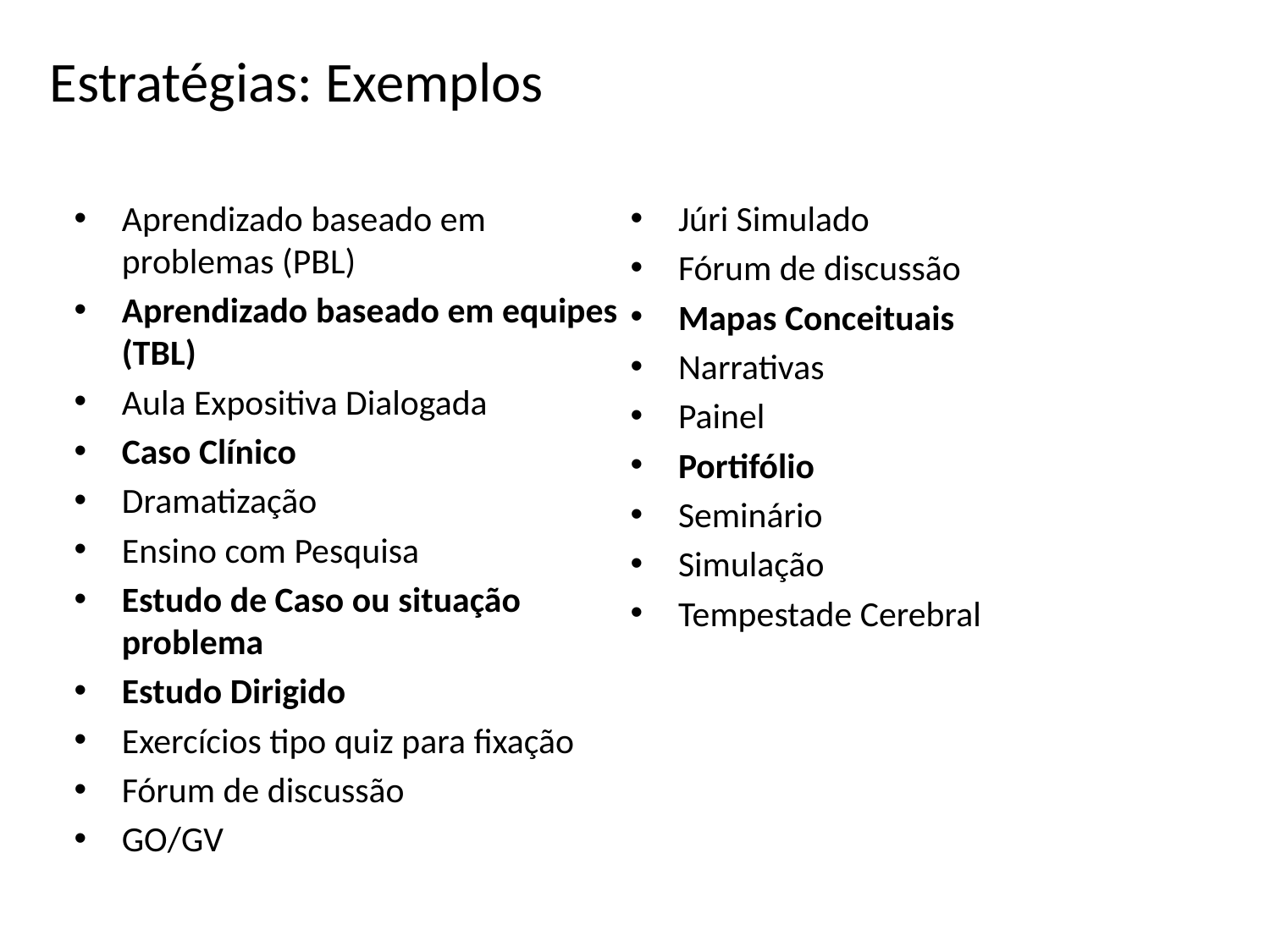

# Estratégias: Exemplos
Aprendizado baseado em problemas (PBL)
Aprendizado baseado em equipes (TBL)
Aula Expositiva Dialogada
Caso Clínico
Dramatização
Ensino com Pesquisa
Estudo de Caso ou situação problema
Estudo Dirigido
Exercícios tipo quiz para fixação
Fórum de discussão
GO/GV
Júri Simulado
Fórum de discussão
Mapas Conceituais
Narrativas
Painel
Portifólio
Seminário
Simulação
Tempestade Cerebral